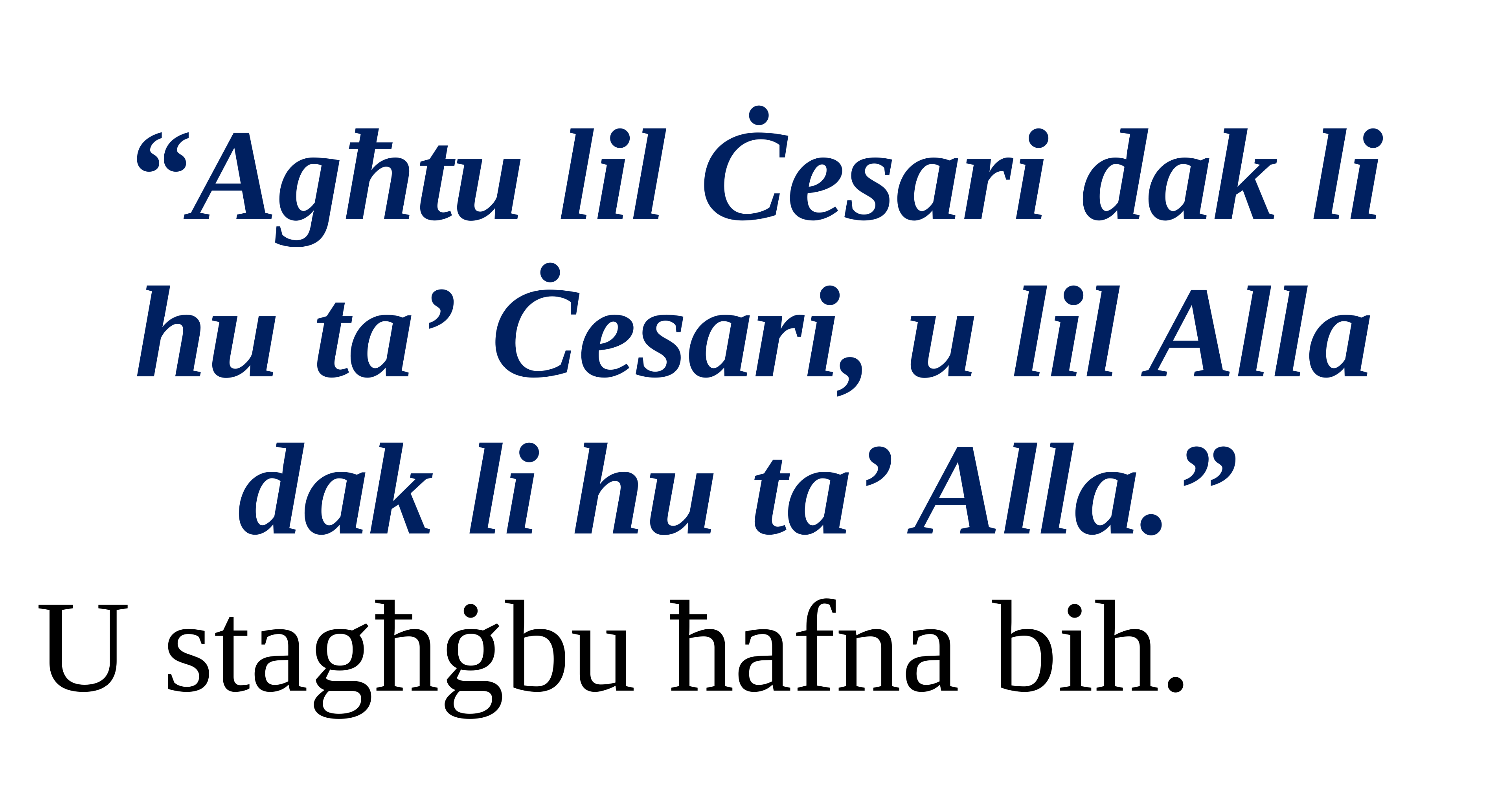

“Agħtu lil Ċesari dak li hu ta’ Ċesari, u lil Alla dak li hu ta’ Alla.”
U stagħġbu ħafna bih.